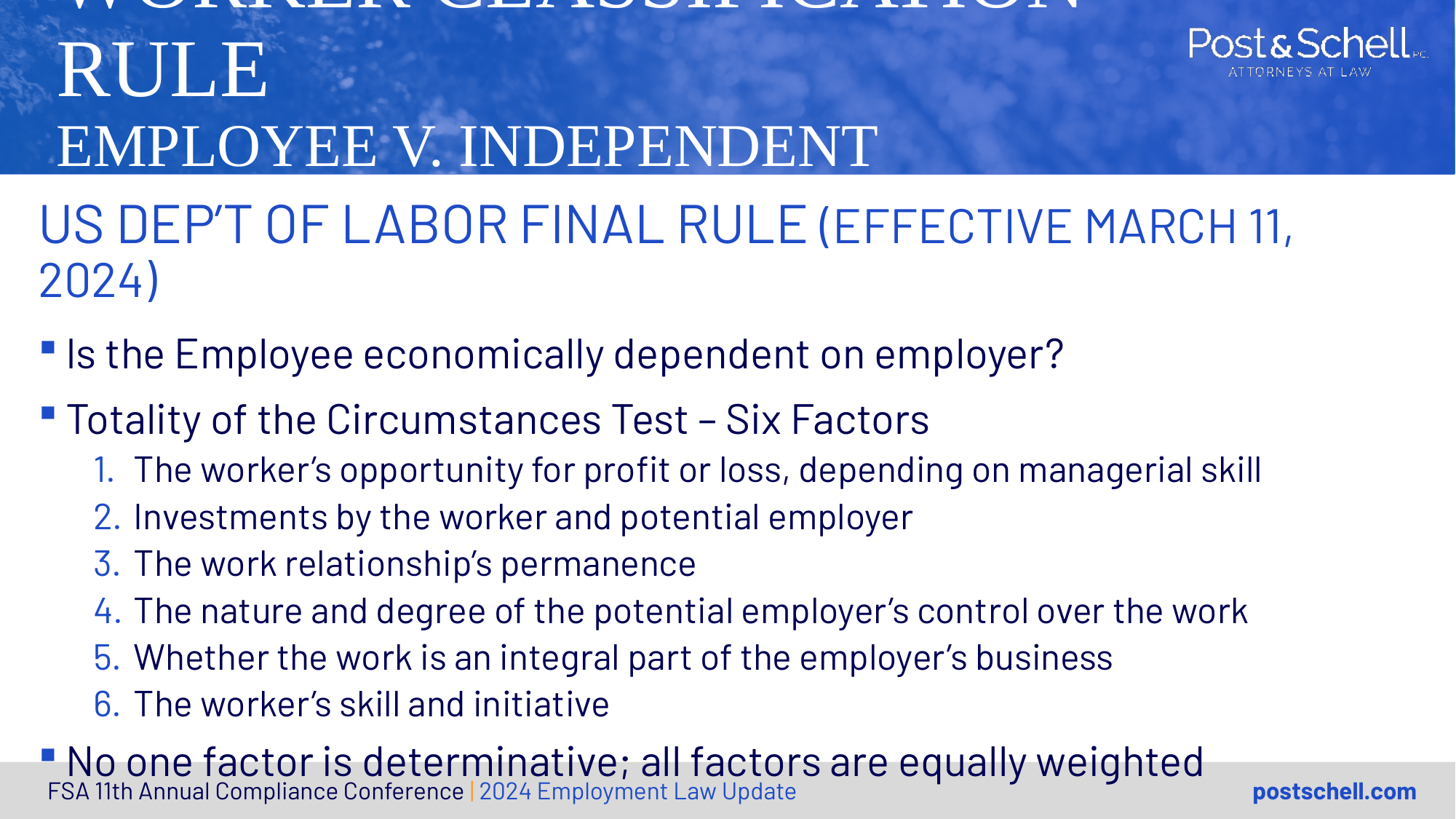

# Worker Classification Rule Employee v. Independent Contractor?
US Dep’t of Labor Final Rule (Effective March 11, 2024)
Is the Employee economically dependent on employer?
Totality of the Circumstances Test – Six Factors
The worker’s opportunity for profit or loss, depending on managerial skill
Investments by the worker and potential employer
The work relationship’s permanence
The nature and degree of the potential employer’s control over the work
Whether the work is an integral part of the employer’s business
The worker’s skill and initiative
No one factor is determinative; all factors are equally weighted